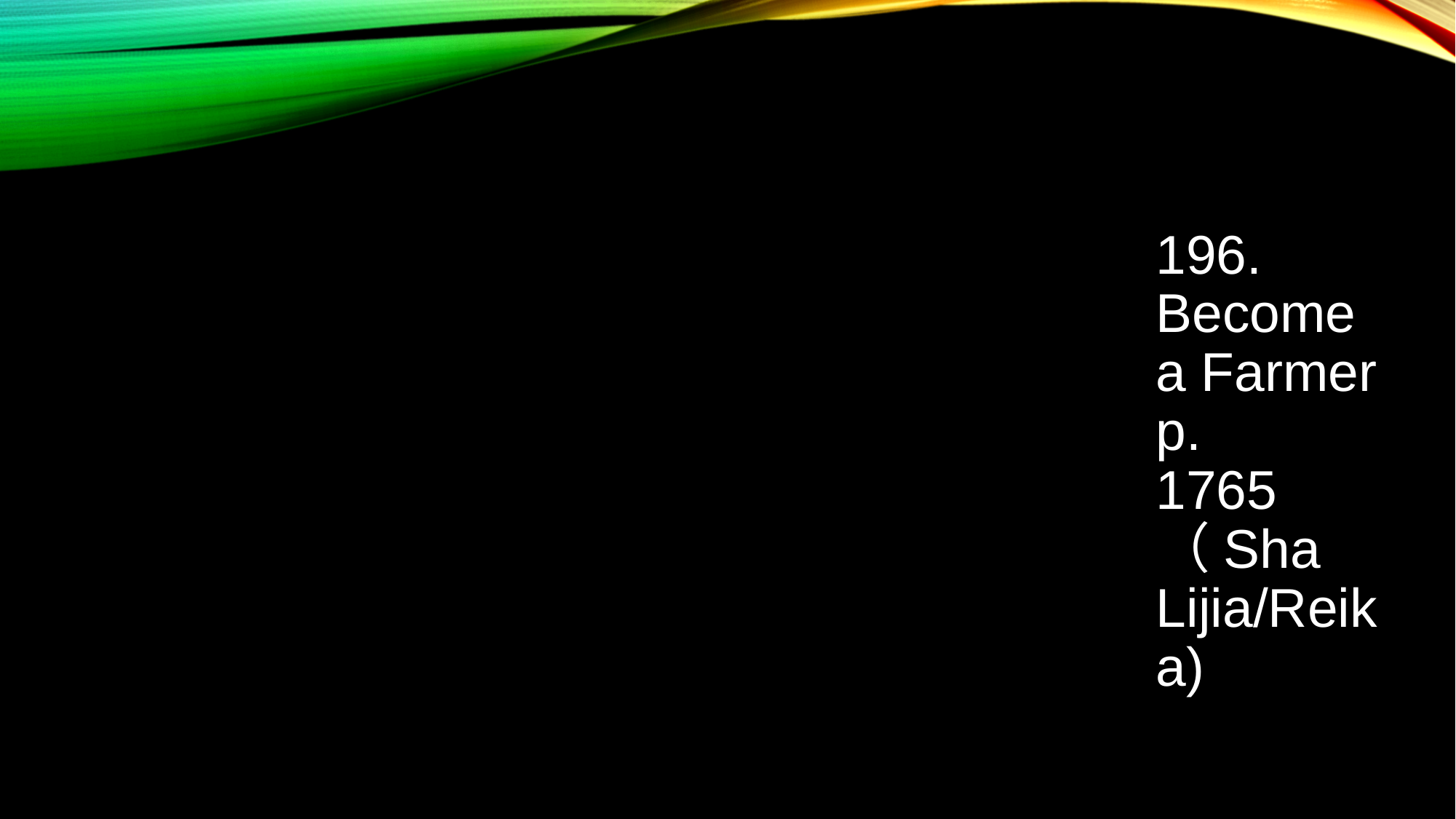

196. Become a Farmer p. 1765（Sha Lijia/Reika)